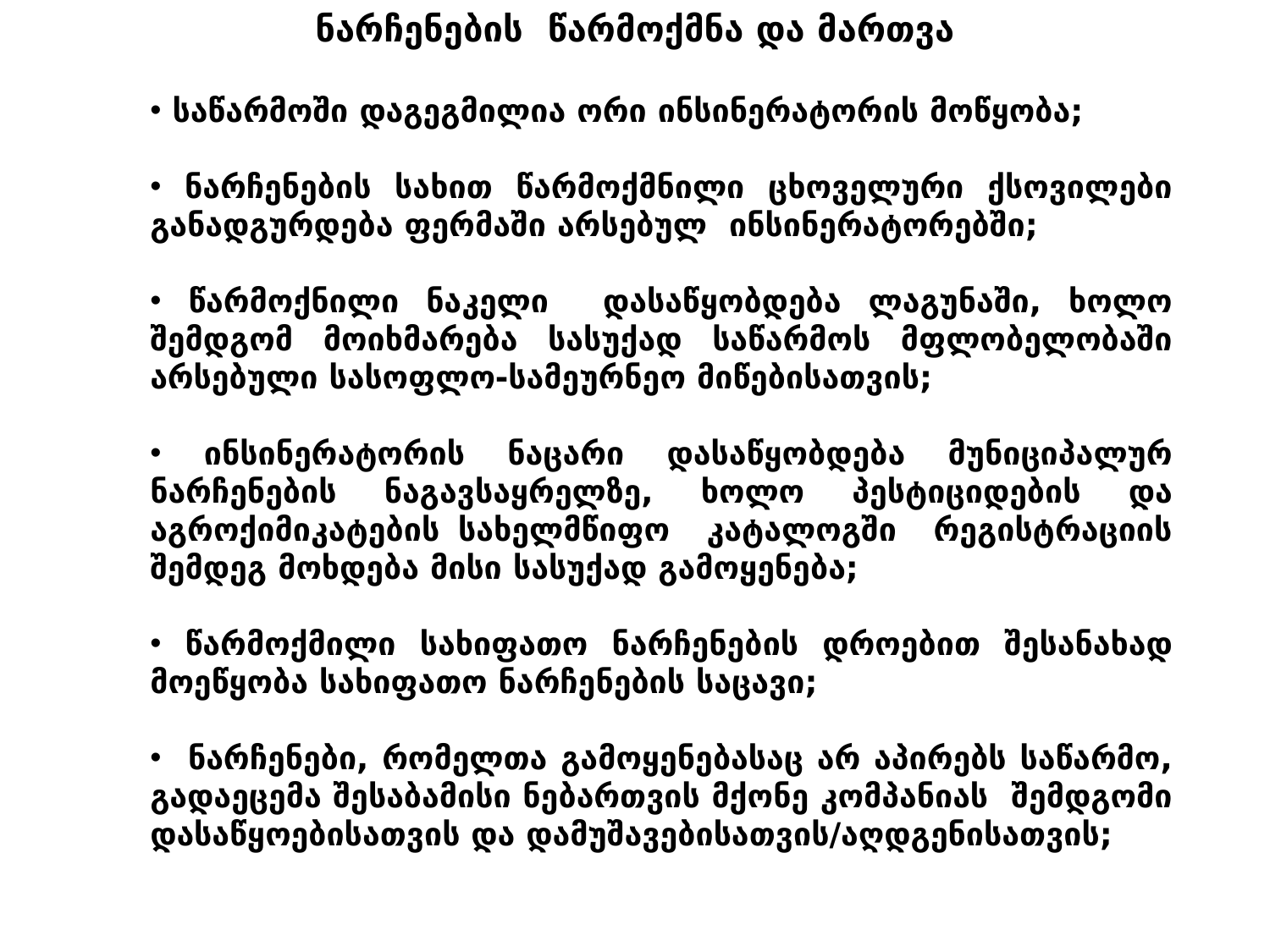

ნარჩენების  წარმოქმნა და მართვა
 საწარმოში დაგეგმილია ორი ინსინერატორის მოწყობა;

 ნარჩენების სახით წარმოქმნილი ცხოველური ქსოვილები განადგურდება ფერმაში არსებულ  ინსინერატორებში;

 წარმოქნილი ნაკელი  დასაწყობდება ლაგუნაში, ხოლო შემდგომ მოიხმარება სასუქად საწარმოს მფლობელობაში არსებული სასოფლო-სამეურნეო მიწებისათვის;

 ინსინერატორის ნაცარი დასაწყობდება მუნიციპალურ ნარჩენების ნაგავსაყრელზე, ხოლო პესტიციდების და აგროქიმიკატების სახელმწიფო  კატალოგში  რეგისტრაციის შემდეგ მოხდება მისი სასუქად გამოყენება;

 წარმოქმილი სახიფათო ნარჩენების დროებით შესანახად მოეწყობა სახიფათო ნარჩენების საცავი;

  ნარჩენები, რომელთა გამოყენებასაც არ აპირებს საწარმო, გადაეცემა შესაბამისი ნებართვის მქონე კომპანიას  შემდგომი დასაწყოებისათვის და დამუშავებისათვის/აღდგენისათვის;